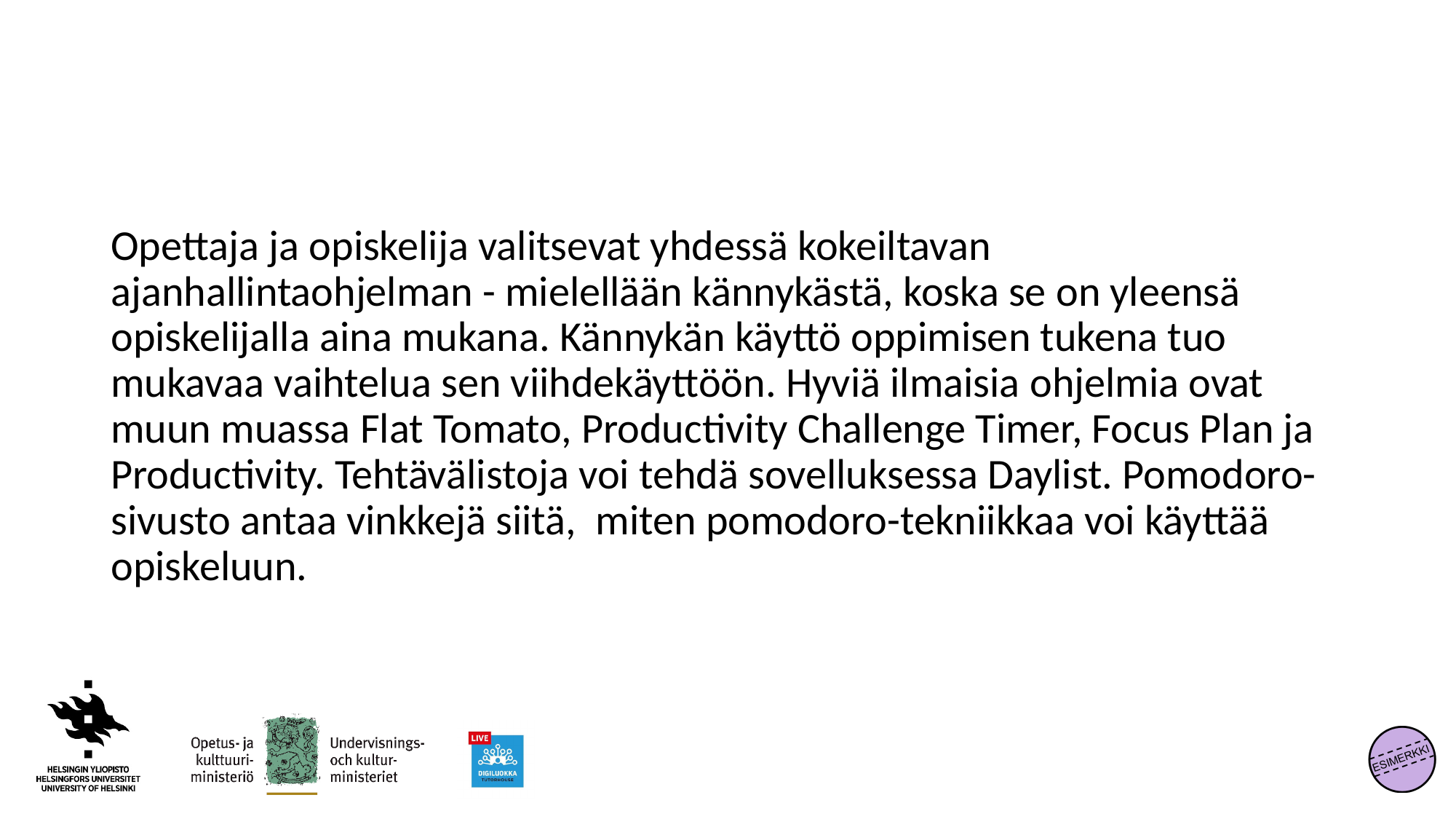

Opettaja ja opiskelija valitsevat yhdessä kokeiltavan ajanhallintaohjelman - mielellään kännykästä, koska se on yleensä opiskelijalla aina mukana. Kännykän käyttö oppimisen tukena tuo mukavaa vaihtelua sen viihdekäyttöön. Hyviä ilmaisia ohjelmia ovat muun muassa Flat Tomato, Productivity Challenge Timer, Focus Plan ja Productivity. Tehtävälistoja voi tehdä sovelluksessa Daylist. Pomodoro-sivusto antaa vinkkejä siitä,  miten pomodoro-tekniikkaa voi käyttää opiskeluun.